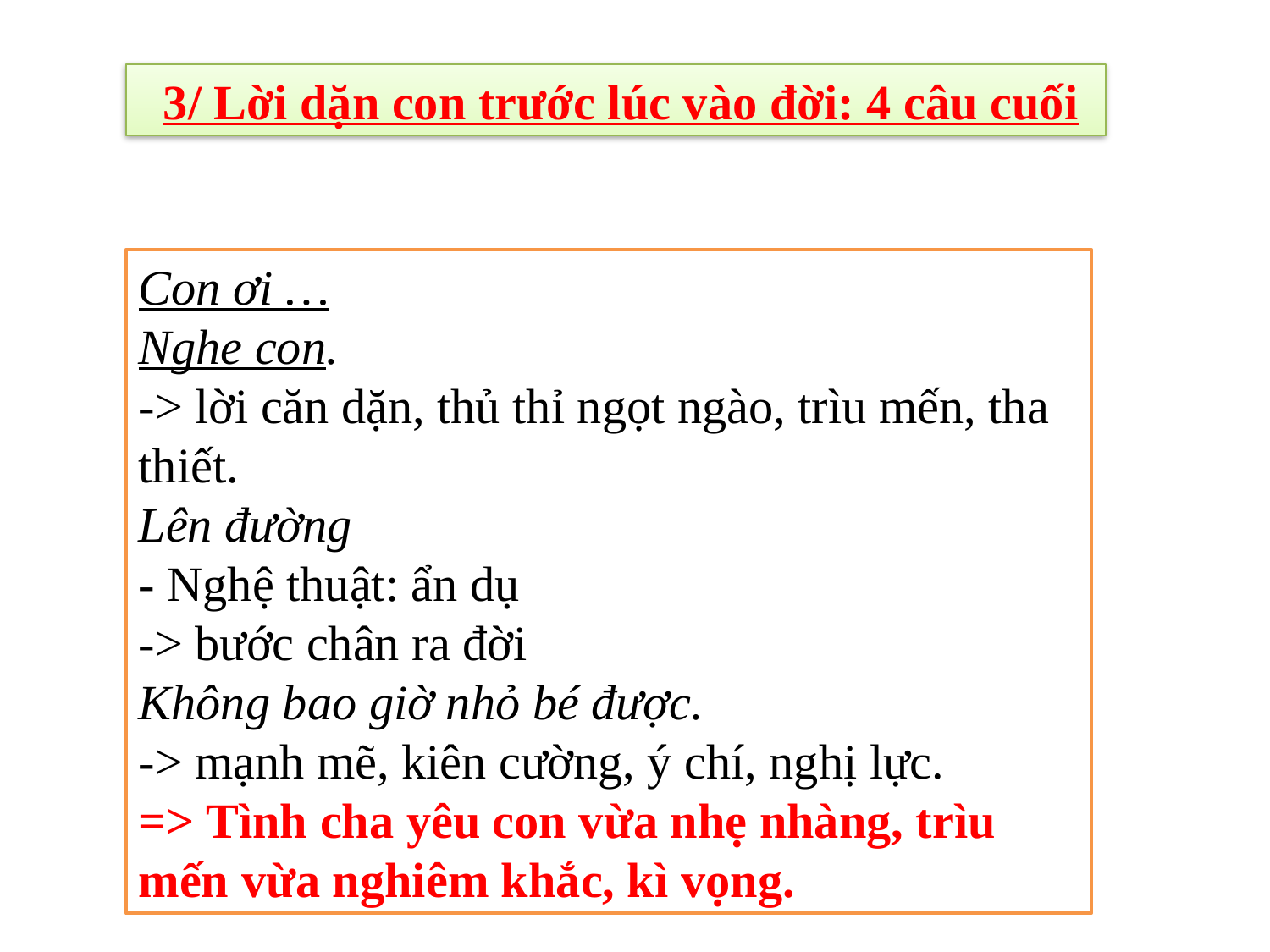

3/ Lời dặn con trước lúc vào đời: 4 câu cuối
Con ơi …
Nghe con.
-> lời căn dặn, thủ thỉ ngọt ngào, trìu mến, tha thiết.
Lên đường
- Nghệ thuật: ẩn dụ
-> bước chân ra đời
Không bao giờ nhỏ bé được.
-> mạnh mẽ, kiên cường, ý chí, nghị lực.
=> Tình cha yêu con vừa nhẹ nhàng, trìu mến vừa nghiêm khắc, kì vọng.